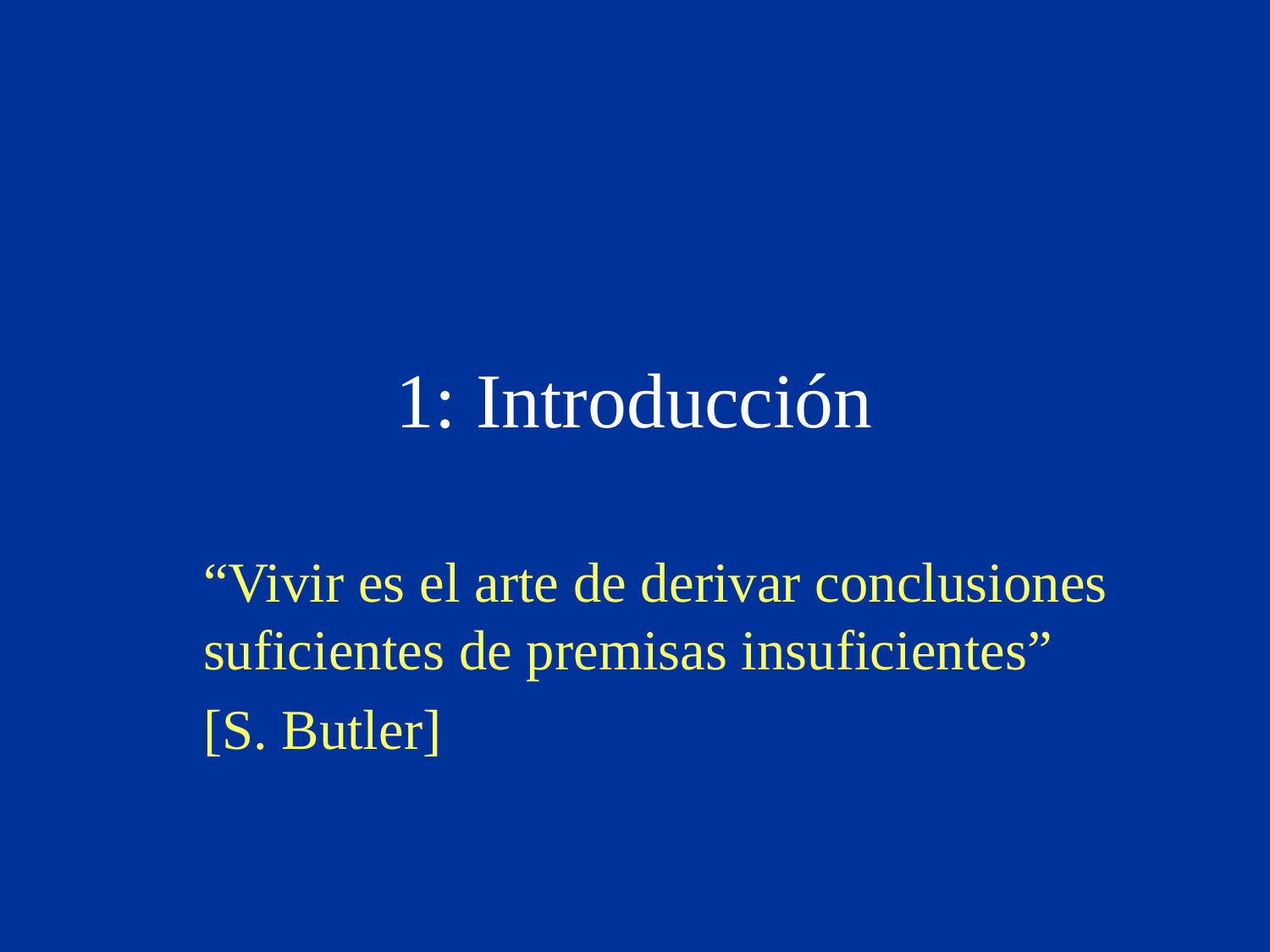

# 1: Introducción
“Vivir es el arte de derivar conclusiones suficientes de premisas insuficientes”
[S. Butler]